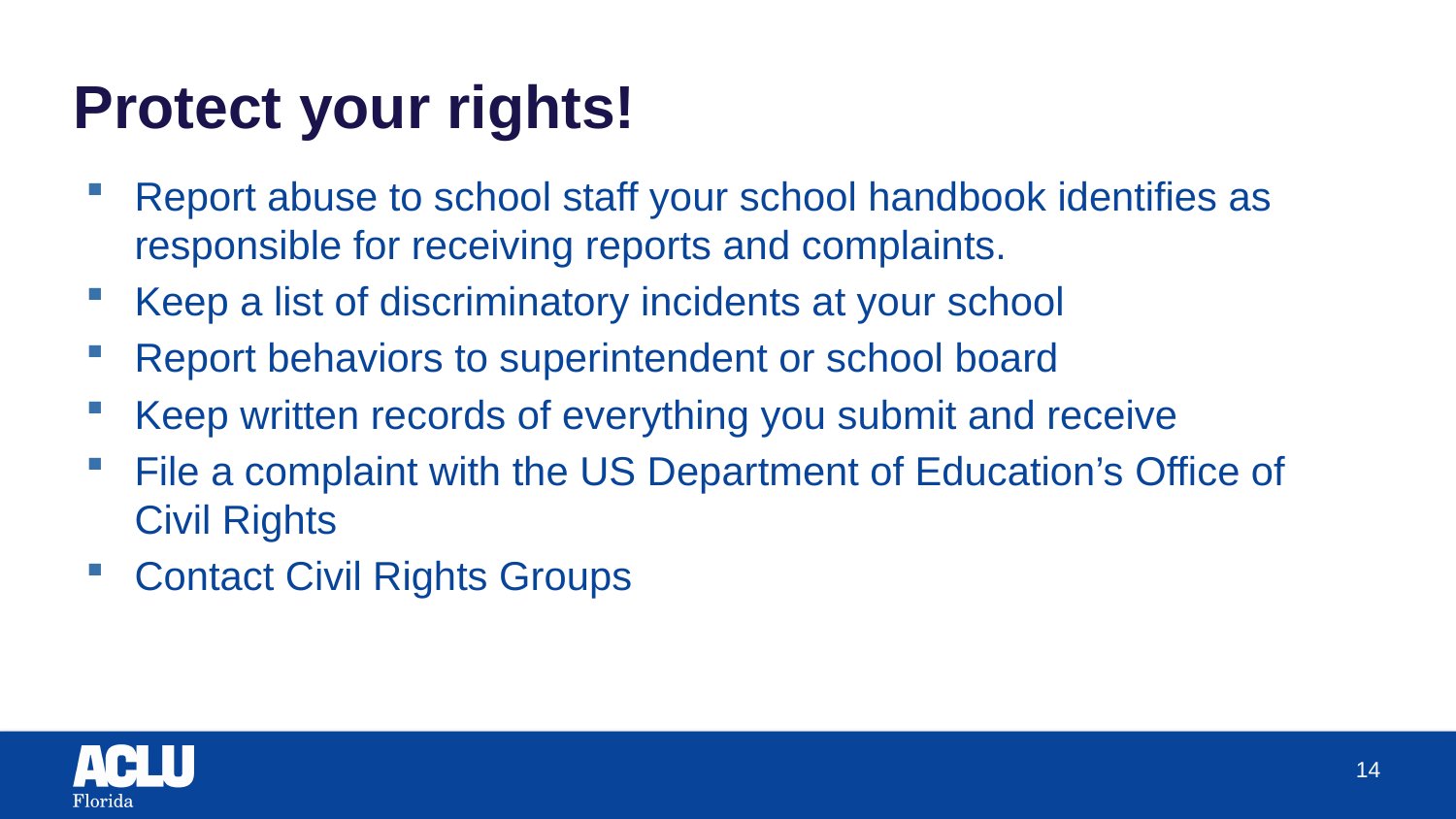

LAYOUT 1
# Protect your rights!
Report abuse to school staff your school handbook identifies as responsible for receiving reports and complaints.
Keep a list of discriminatory incidents at your school
Report behaviors to superintendent or school board
Keep written records of everything you submit and receive
File a complaint with the US Department of Education’s Office of Civil Rights
Contact Civil Rights Groups